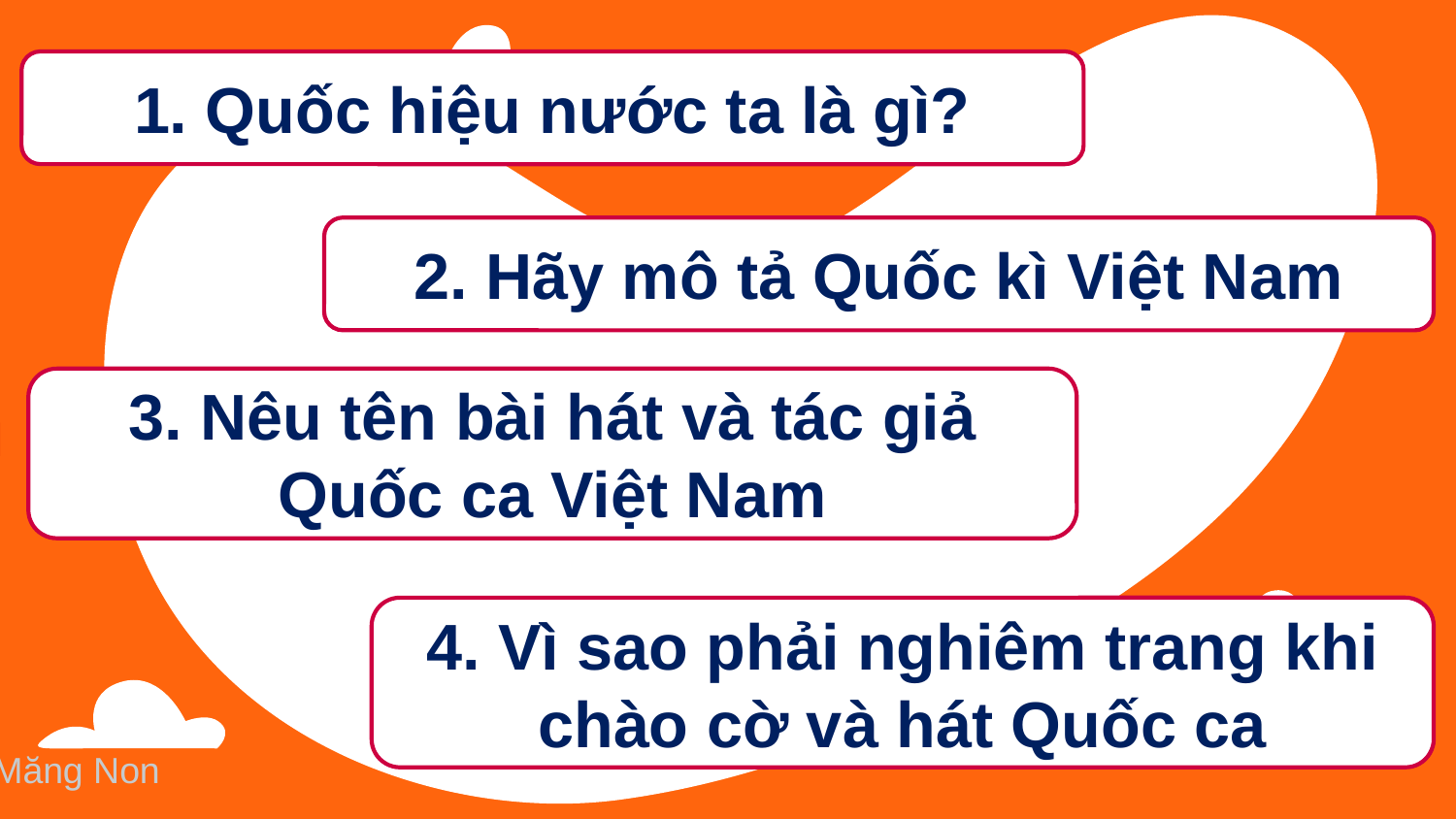

1. Quốc hiệu nước ta là gì?
2. Hãy mô tả Quốc kì Việt Nam
3. Nêu tên bài hát và tác giả Quốc ca Việt Nam
4. Vì sao phải nghiêm trang khi chào cờ và hát Quốc ca